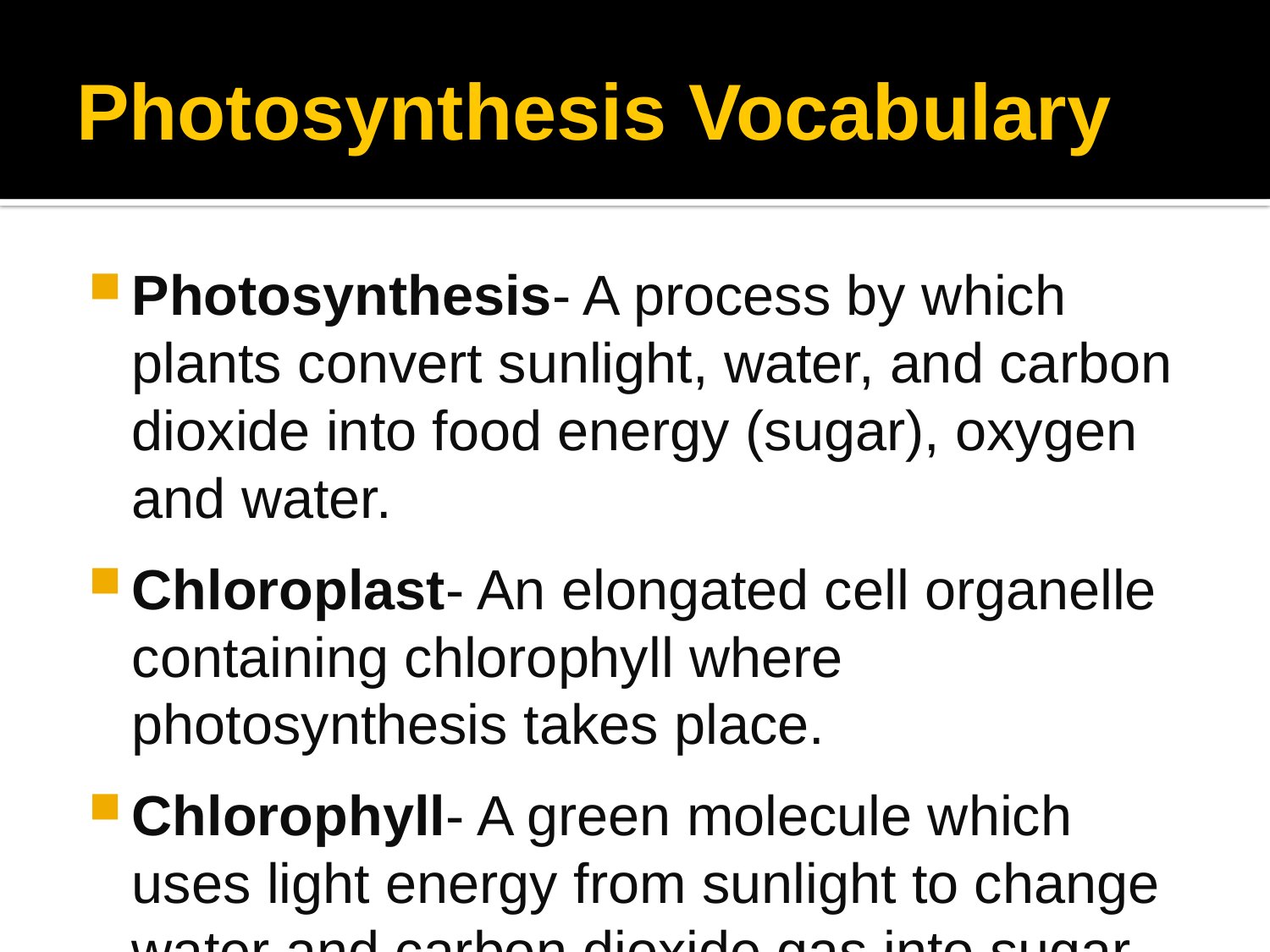

# Photosynthesis Vocabulary
Photosynthesis- A process by which plants convert sunlight, water, and carbon dioxide into food energy (sugar), oxygen and water.

Chloroplast- An elongated cell organelle containing chlorophyll where photosynthesis takes place.

Chlorophyll- A green molecule which uses light energy from sunlight to change water and carbon dioxide gas into sugar and oxygen